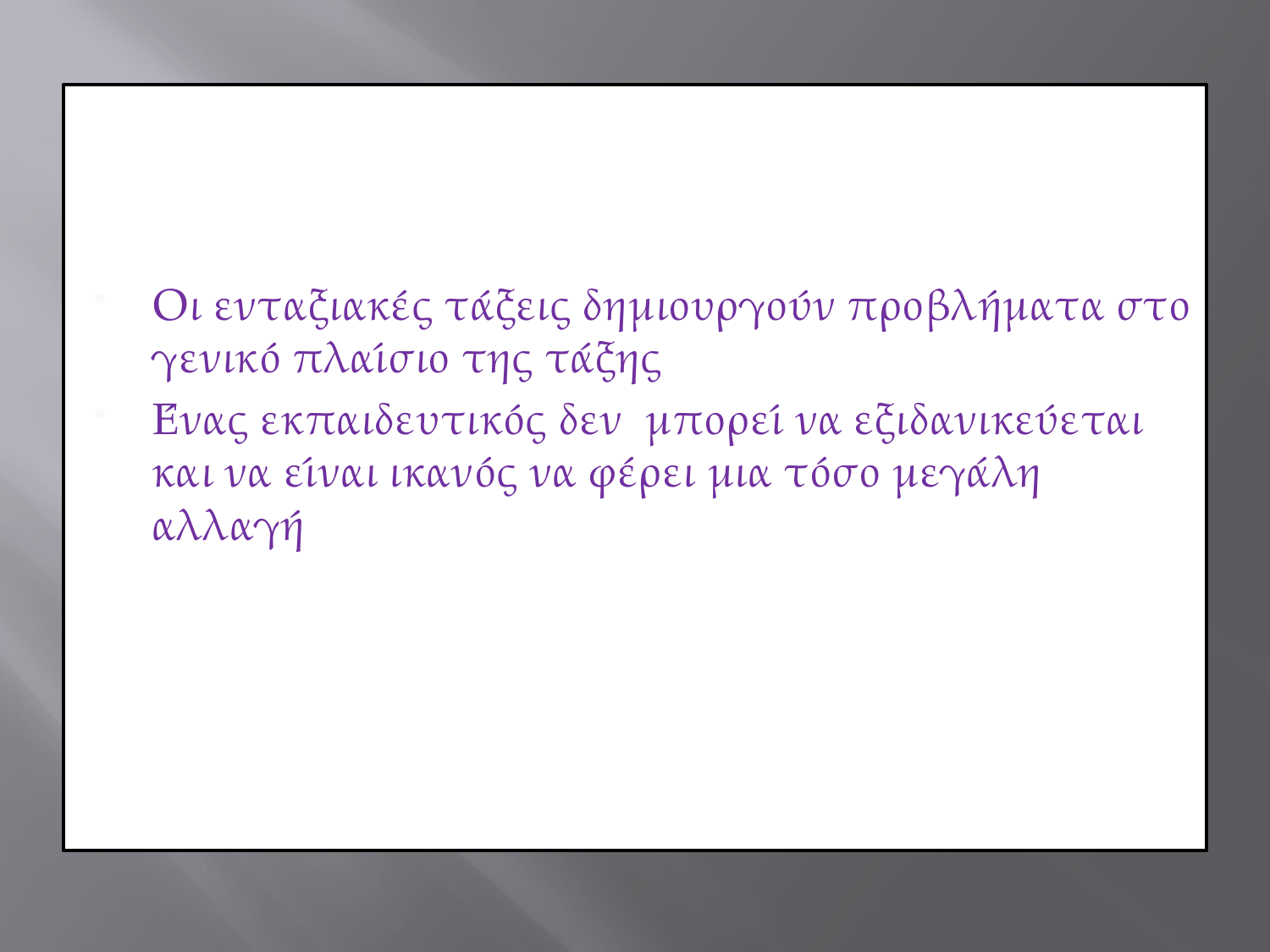

Οι ενταξιακές τάξεις δημιουργούν προβλήματα στο γενικό πλαίσιο της τάξης
Ένας εκπαιδευτικός δεν  μπορεί να εξιδανικεύεται και να είναι ικανός να φέρει μια τόσο μεγάλη αλλαγή